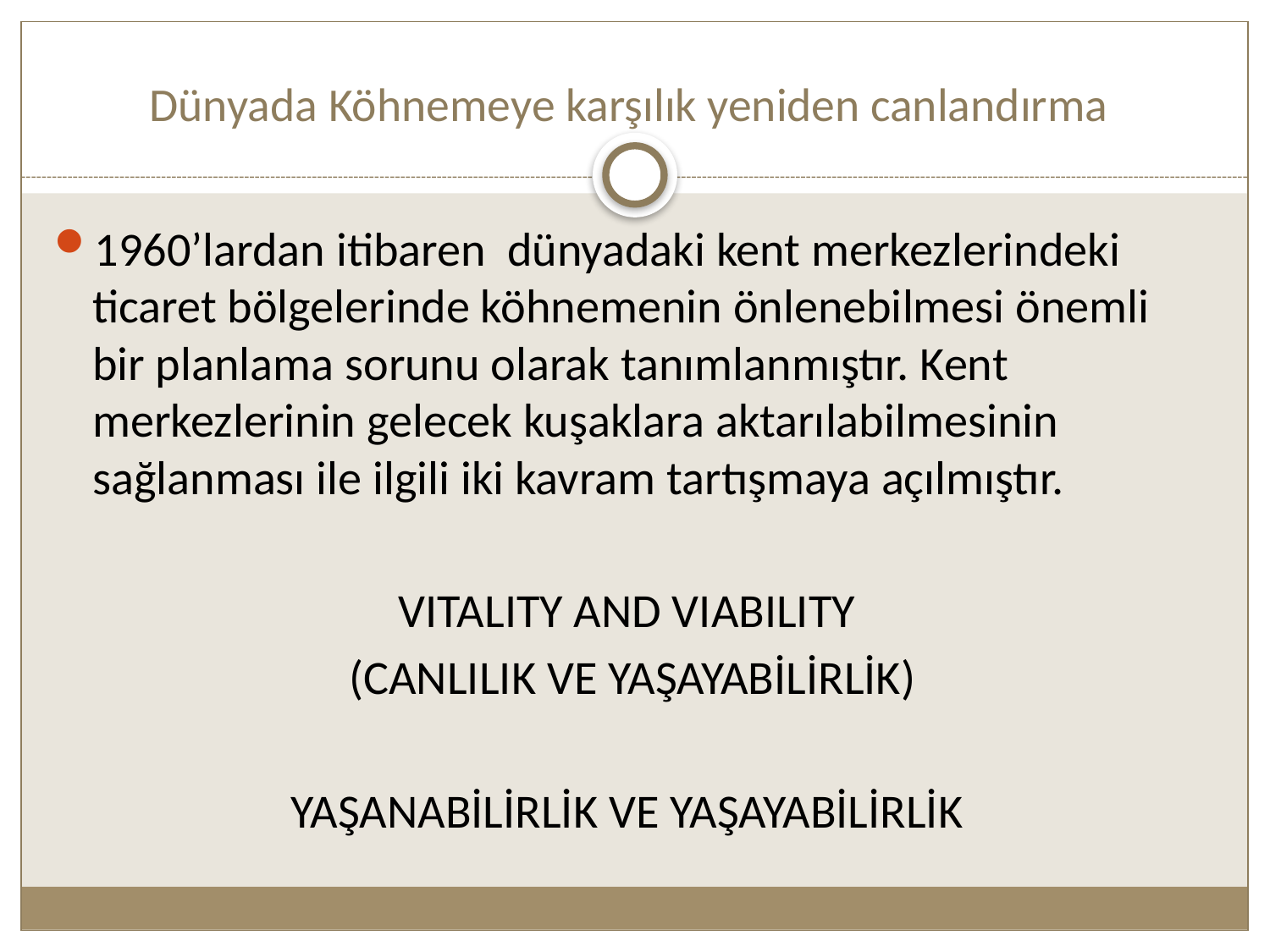

# Dünyada Köhnemeye karşılık yeniden canlandırma
1960’lardan itibaren  dünyadaki kent merkezlerindeki ticaret bölgelerinde köhnemenin önlenebilmesi önemli bir planlama sorunu olarak tanımlanmıştır. Kent merkezlerinin gelecek kuşaklara aktarılabilmesinin sağlanması ile ilgili iki kavram tartışmaya açılmıştır.

VITALITY AND VIABILITY
(CANLILIK VE YAŞAYABİLİRLİK)

YAŞANABİLİRLİK VE YAŞAYABİLİRLİK